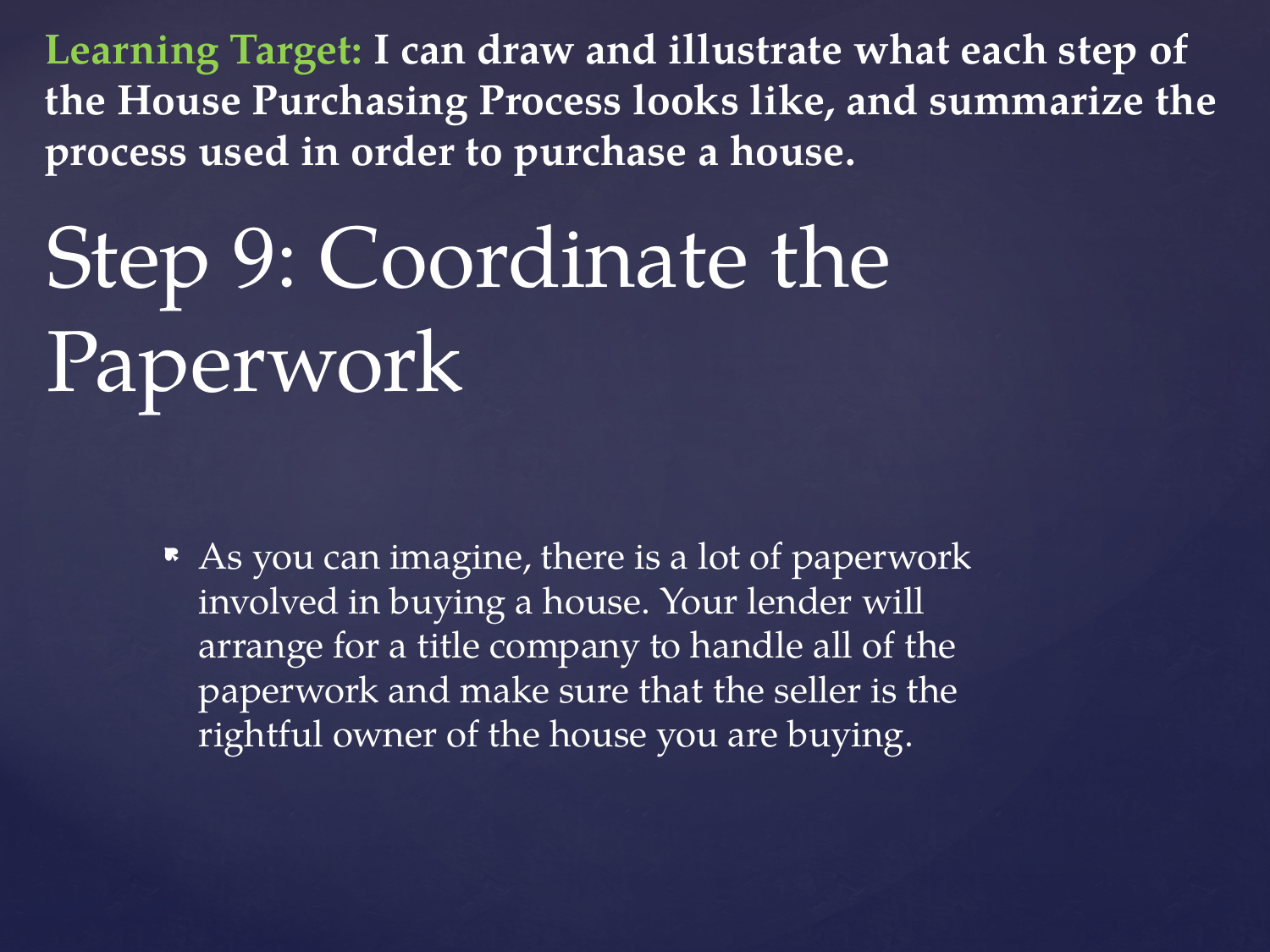

Learning Target: I can draw and illustrate what each step of the House Purchasing Process looks like, and summarize the process used in order to purchase a house.
As you can imagine, there is a lot of paperwork involved in buying a house. Your lender will arrange for a title company to handle all of the paperwork and make sure that the seller is the rightful owner of the house you are buying.
# Step 9: Coordinate the Paperwork